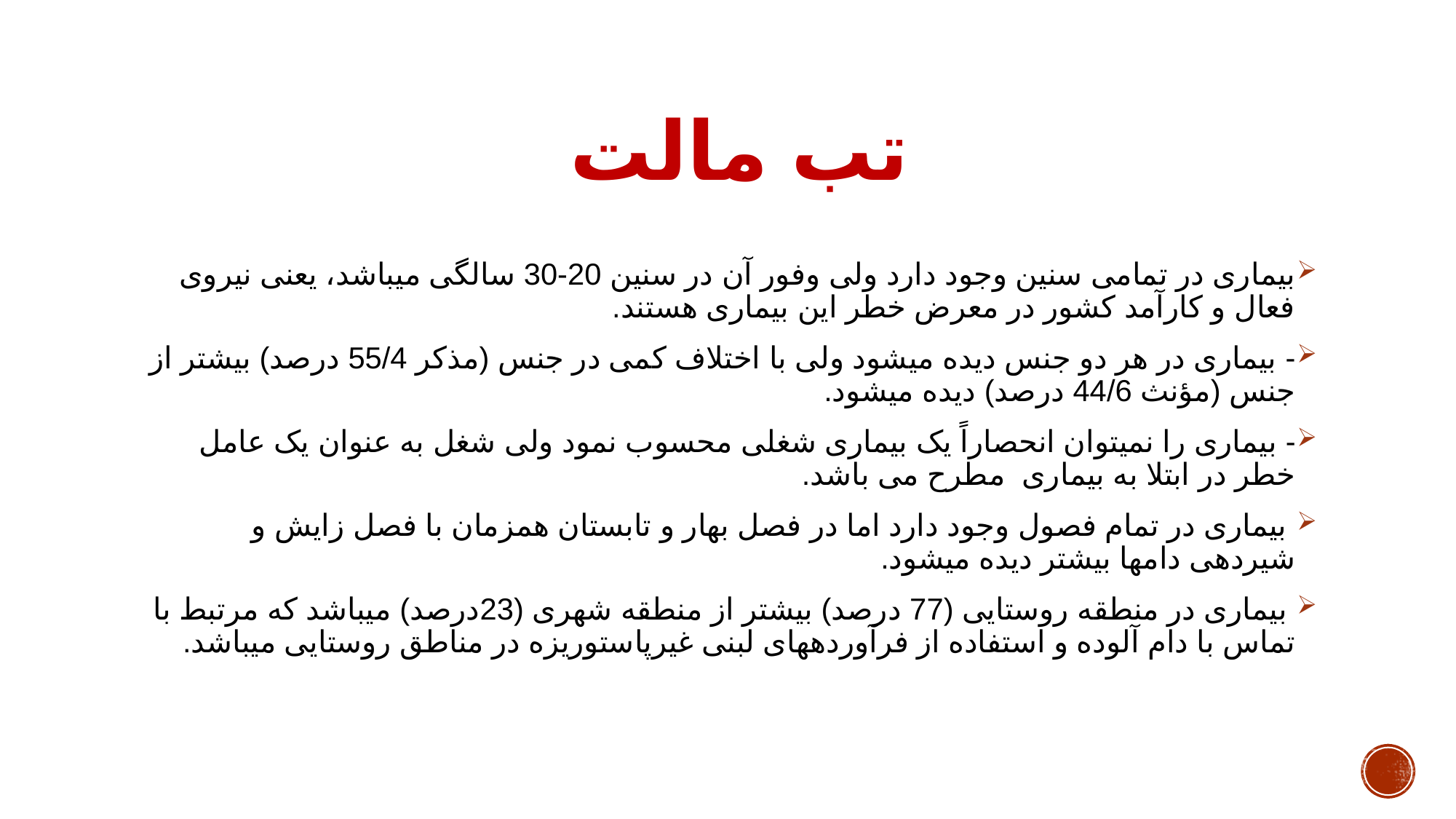

# تب مالت
بیماری در تمامی سنین وجود دارد ولی وفور آن در سنین 20-30 سالگی میباشد، یعنی نیروی فعال و کارآمد کشور در معرض خطر این بیماری هستند.
- بیماری در هر دو جنس دیده میشود ولی با اختلاف کمی در جنس (مذکر 55/4 درصد) بیشتر از جنس (مؤنث 44/6 درصد) دیده میشود.
- بیماری را نمیتوان انحصاراً یک بیماری شغلی محسوب نمود ولی شغل به عنوان یک عامل خطر در ابتلا به بیماری  مطرح می باشد.
 بیماری در تمام فصول وجود دارد اما در فصل بهار و تابستان همزمان با فصل زایش و شیردهی دامها بیشتر دیده میشود.
 بیماری در منطقه روستایی (77 درصد) بیشتر از منطقه شهری (23درصد) میباشد که مرتبط با تماس با دام آلوده و استفاده از فرآوردههای لبنی غیرپاستوریزه در مناطق روستایی میباشد.